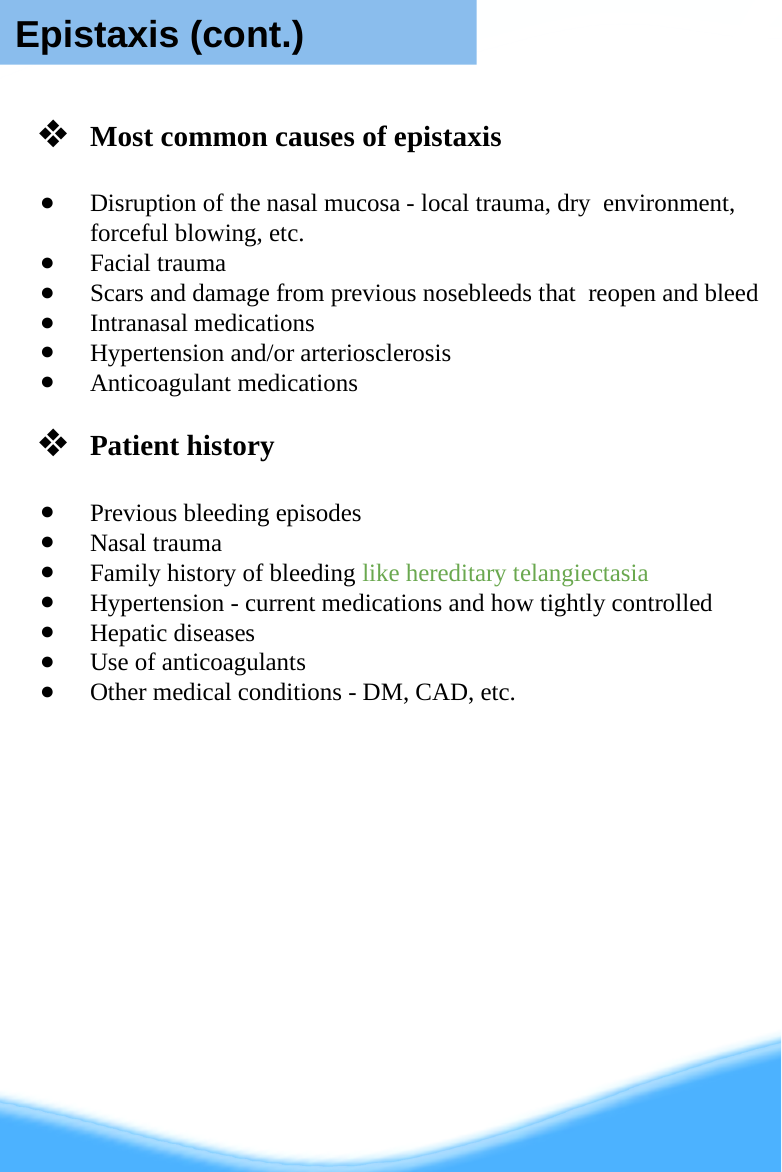

Epistaxis (cont.)
Most common causes of epistaxis

Disruption of the nasal mucosa - local trauma, dry  environment, forceful blowing, etc.
Facial trauma
Scars and damage from previous nosebleeds that  reopen and bleed
Intranasal medications
Hypertension and/or arteriosclerosis
Anticoagulant medications

Patient history

Previous bleeding episodes
Nasal trauma
Family history of bleeding like hereditary telangiectasia
Hypertension - current medications and how tightly controlled
Hepatic diseases
Use of anticoagulants
Other medical conditions - DM, CAD, etc.